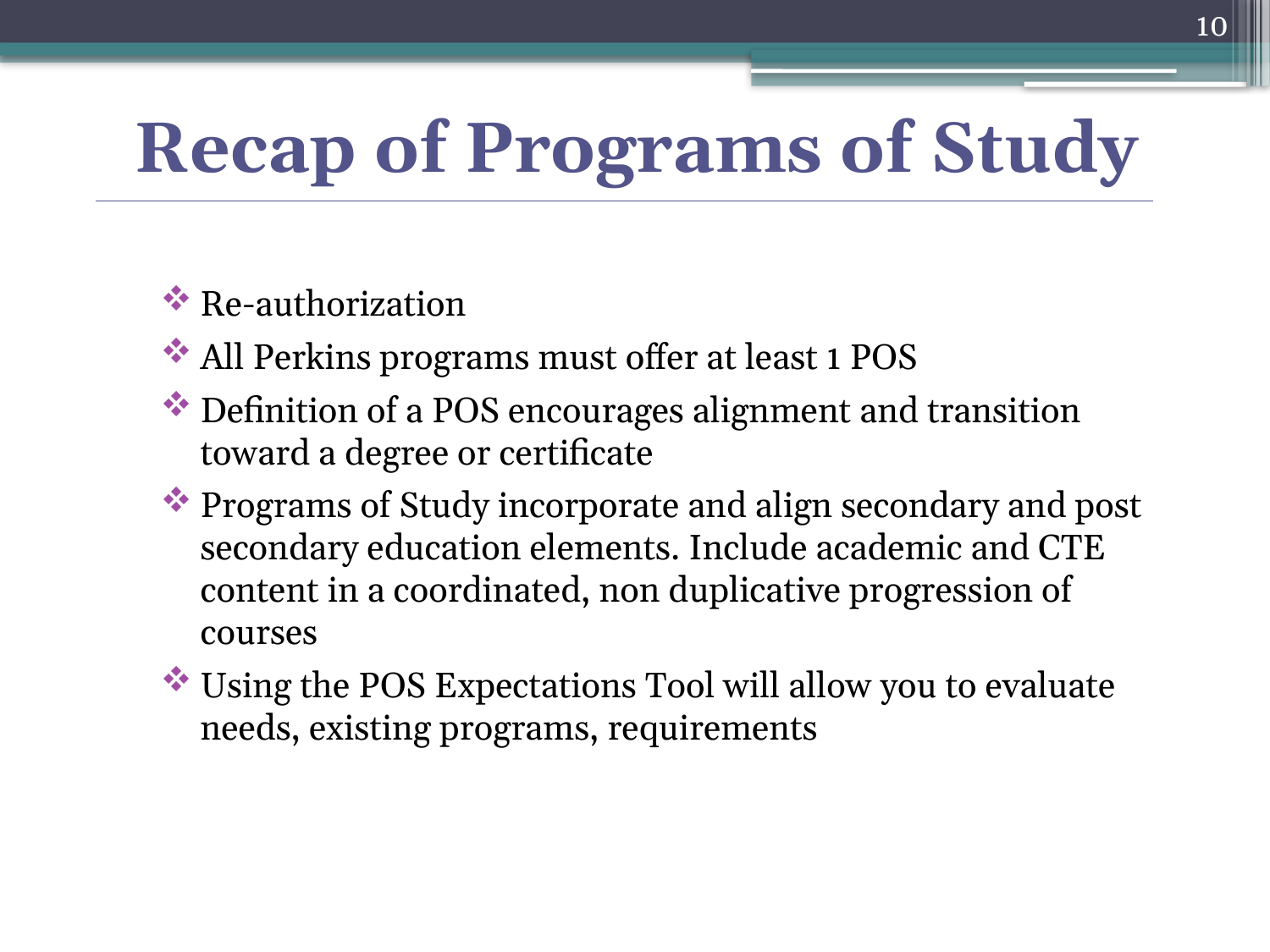

10
Recap of Programs of Study

Re-authorization
All Perkins programs must offer at least 1 POS
Definition of a POS encourages alignment and transition toward a degree or certificate
Programs of Study incorporate and align secondary and post secondary education elements. Include academic and CTE content in a coordinated, non duplicative progression of courses
Using the POS Expectations Tool will allow you to evaluate needs, existing programs, requirements